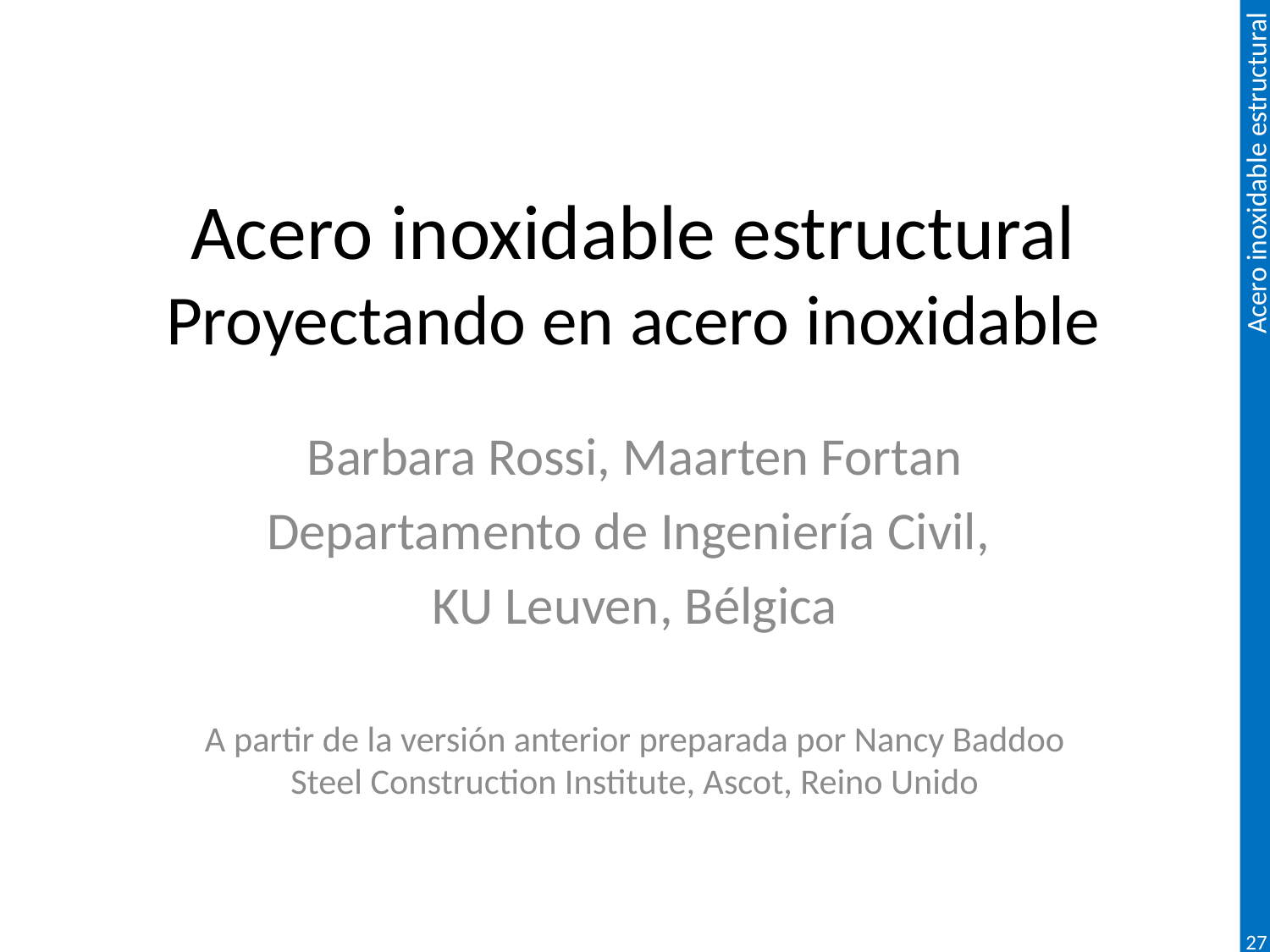

# Acero inoxidable estructural Proyectando en acero inoxidable
Barbara Rossi, Maarten Fortan
Departamento de Ingeniería Civil,
KU Leuven, Bélgica

A partir de la versión anterior preparada por Nancy Baddoo
Steel Construction Institute, Ascot, Reino Unido

27